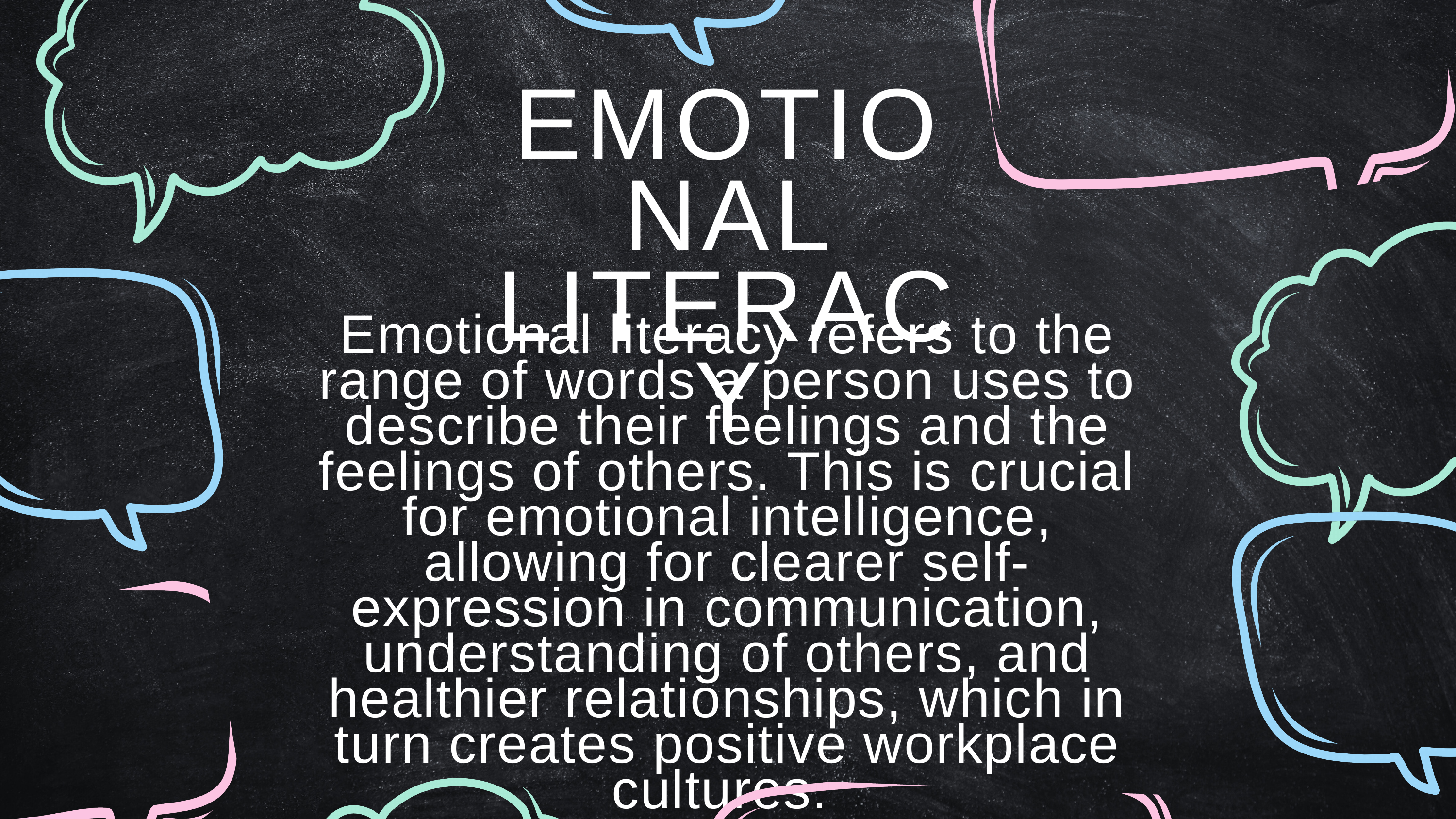

EMOTIONAL LITERACY

Emotional literacy refers to the range of words a person uses to describe their feelings and the feelings of others. This is crucial for emotional intelligence, allowing for clearer self-expression in communication, understanding of others, and healthier relationships, which in turn creates positive workplace cultures.